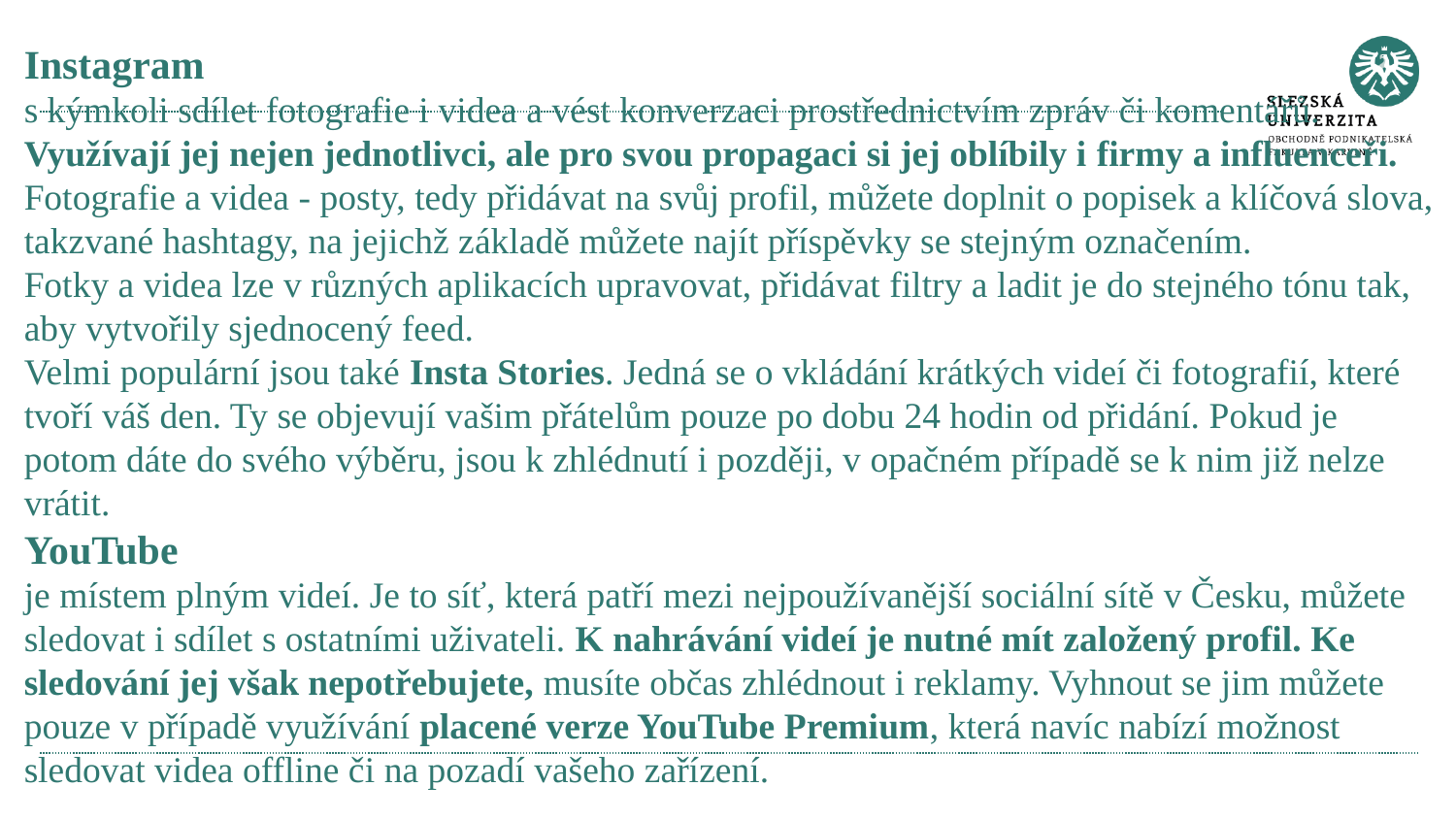

Instagram
s kýmkoli sdílet fotografie i videa a vést konverzaci prostřednictvím zpráv či komentářů.
Využívají jej nejen jednotlivci, ale pro svou propagaci si jej oblíbily i firmy a influenceři. Fotografie a videa - posty, tedy přidávat na svůj profil, můžete doplnit o popisek a klíčová slova, takzvané hashtagy, na jejichž základě můžete najít příspěvky se stejným označením.
Fotky a videa lze v různých aplikacích upravovat, přidávat filtry a ladit je do stejného tónu tak, aby vytvořily sjednocený feed.
Velmi populární jsou také Insta Stories. Jedná se o vkládání krátkých videí či fotografií, které tvoří váš den. Ty se objevují vašim přátelům pouze po dobu 24 hodin od přidání. Pokud je potom dáte do svého výběru, jsou k zhlédnutí i později, v opačném případě se k nim již nelze vrátit.
YouTube
je místem plným videí. Je to síť, která patří mezi nejpoužívanější sociální sítě v Česku, můžete sledovat i sdílet s ostatními uživateli. K nahrávání videí je nutné mít založený profil. Ke sledování jej však nepotřebujete, musíte občas zhlédnout i reklamy. Vyhnout se jim můžete pouze v případě využívání placené verze YouTube Premium, která navíc nabízí možnost sledovat videa offline či na pozadí vašeho zařízení.
#